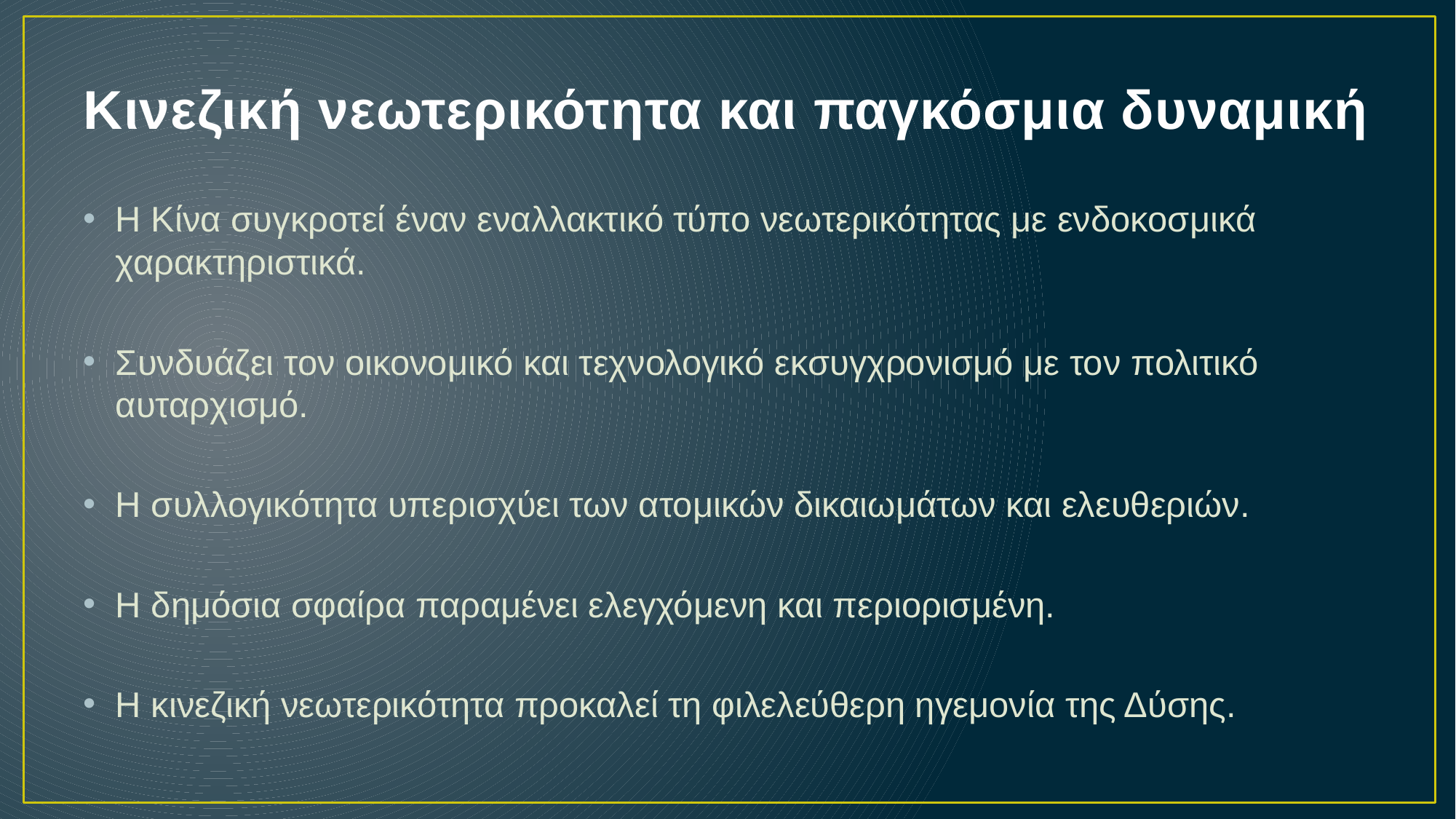

# Κινεζική νεωτερικότητα και παγκόσμια δυναμική
Η Κίνα συγκροτεί έναν εναλλακτικό τύπο νεωτερικότητας με ενδοκοσμικά χαρακτηριστικά.

Συνδυάζει τον οικονομικό και τεχνολογικό εκσυγχρονισμό με τον πολιτικό αυταρχισμό.

Η συλλογικότητα υπερισχύει των ατομικών δικαιωμάτων και ελευθεριών.

Η δημόσια σφαίρα παραμένει ελεγχόμενη και περιορισμένη.

Η κινεζική νεωτερικότητα προκαλεί τη φιλελεύθερη ηγεμονία της Δύσης.